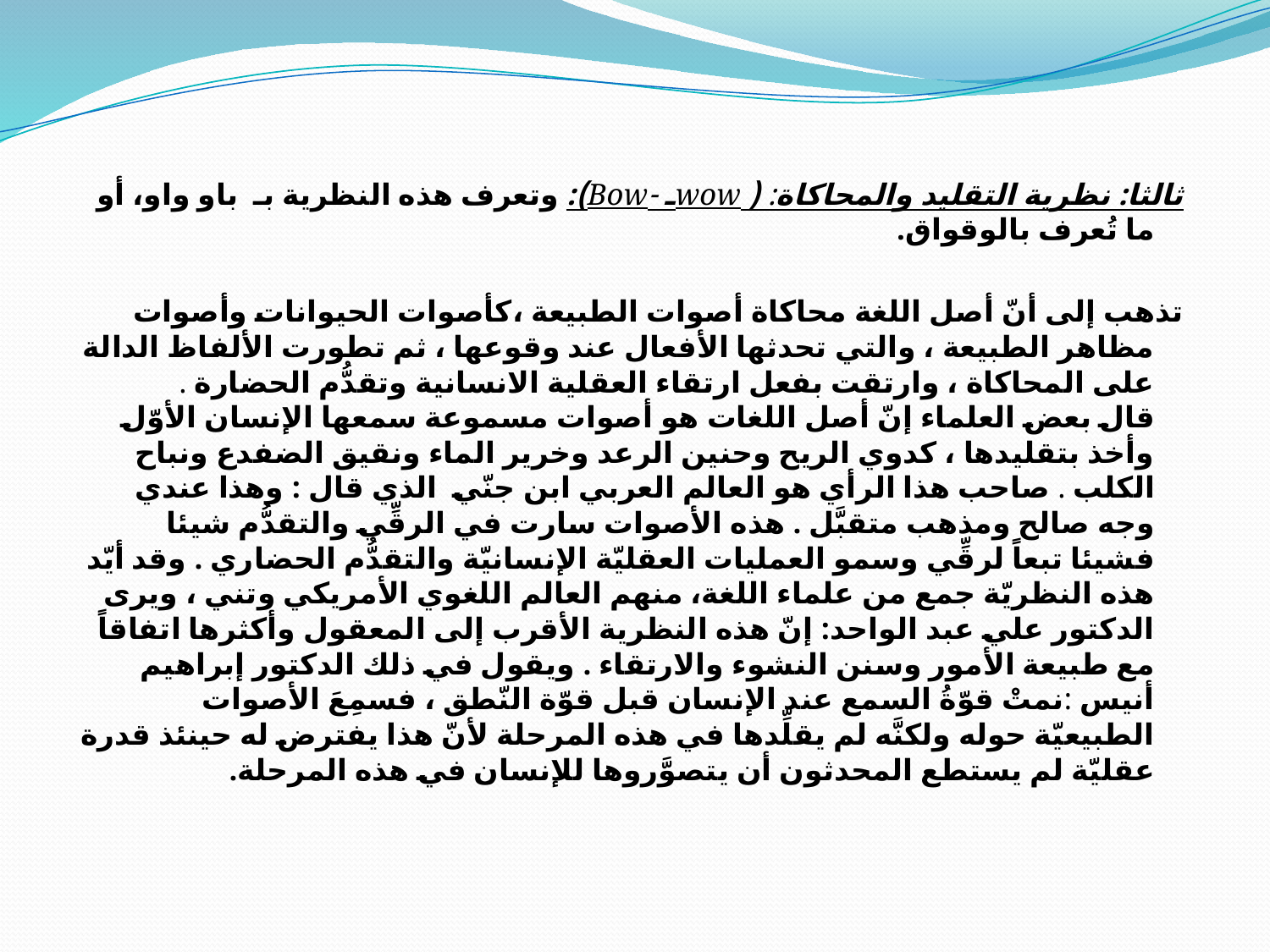

#
ثالثا: نظرية التقليد والمحاكاة: ( wowـ -Bow): وتعرف هذه النظرية بـ  باو واو، أو ما تُعرف بالوقواق.

تذهب إلى أنّ أصل اللغة محاكاة أصوات الطبيعة ،كأصوات الحيوانات وأصوات مظاهر الطبيعة ، والتي تحدثها الأفعال عند وقوعها ، ثم تطورت الألفاظ الدالة على المحاكاة ، وارتقت بفعل ارتقاء العقلية الانسانية وتقدُّم الحضارة .
قال بعض العلماء إنّ أصل اللغات هو أصوات مسموعة سمعها الإنسان الأوّل وأخذ بتقليدها ، كدوي الريح وحنين الرعد وخرير الماء ونقيق الضفدع ونباح الكلب . صاحب هذا الرأي هو العالم العربي ابن جنّي  الذي قال : وهذا عندي وجه صالح ومذهب متقبَّل . هذه الأصوات سارت في الرقِّي والتقدُّم شيئا فشيئا تبعاً لرقِّي وسمو العمليات العقليّة الإنسانيّة والتقدُّم الحضاري . وقد أيّد هذه النظريّة جمع من علماء اللغة، منهم العالم اللغوي الأمريكي وتني ، ويرى الدكتور علي عبد الواحد: إنّ هذه النظرية الأقرب إلى المعقول وأكثرها اتفاقاً مع طبيعة الأمور وسنن النشوء والارتقاء . ويقول في ذلك الدكتور إبراهيم أنيس :نمتْ قوّةُ السمع عند الإنسان قبل قوّة النّطق ، فسمِعَ الأصوات الطبيعيّة حوله ولكنَّه لم يقلِّدها في هذه المرحلة لأنّ هذا يفترض له حينئذ قدرة عقليّة لم يستطع المحدثون أن يتصوَّروها للإنسان في هذه المرحلة.